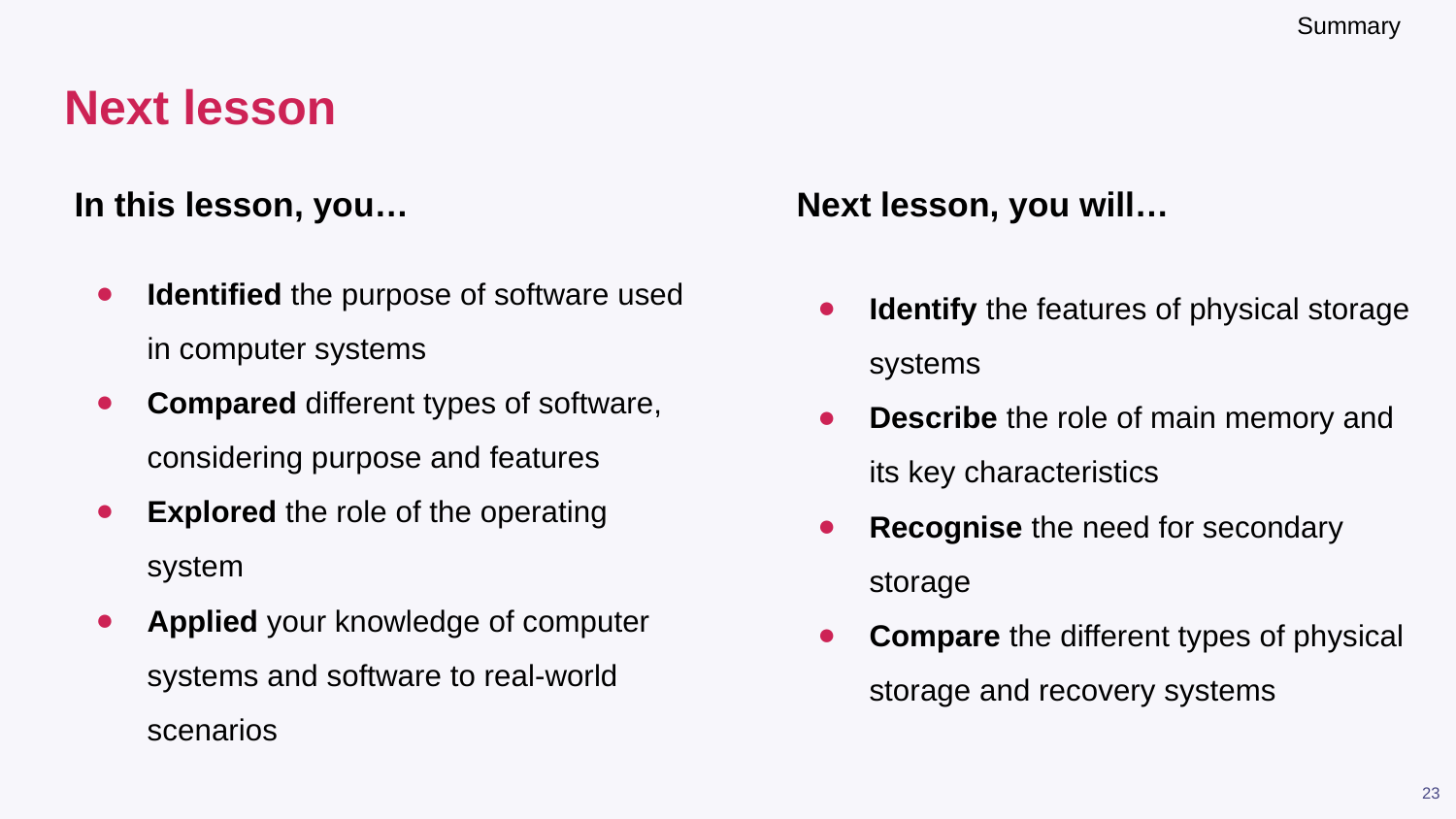

Summary
# Next lesson
Next lesson, you will…

Identify the features of physical storage systems
Describe the role of main memory and its key characteristics
Recognise the need for secondary storage
Compare the different types of physical storage and recovery systems
In this lesson, you…
Identified the purpose of software used in computer systems
Compared different types of software, considering purpose and features
Explored the role of the operating system
Applied your knowledge of computer systems and software to real-world scenarios
23